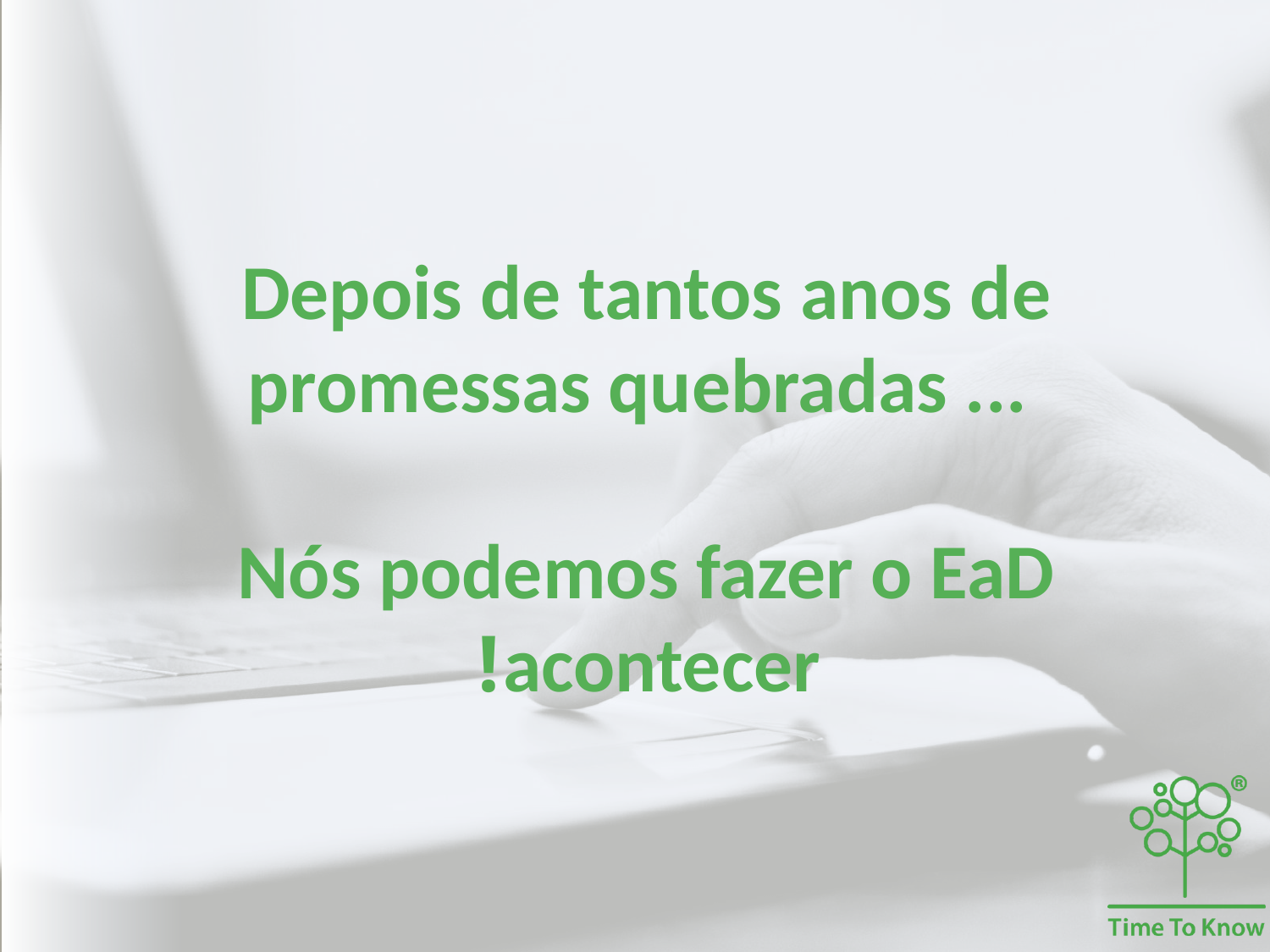

# Depois de tantos anos de promessas quebradas ... Nós podemos fazer o EaD acontecer!